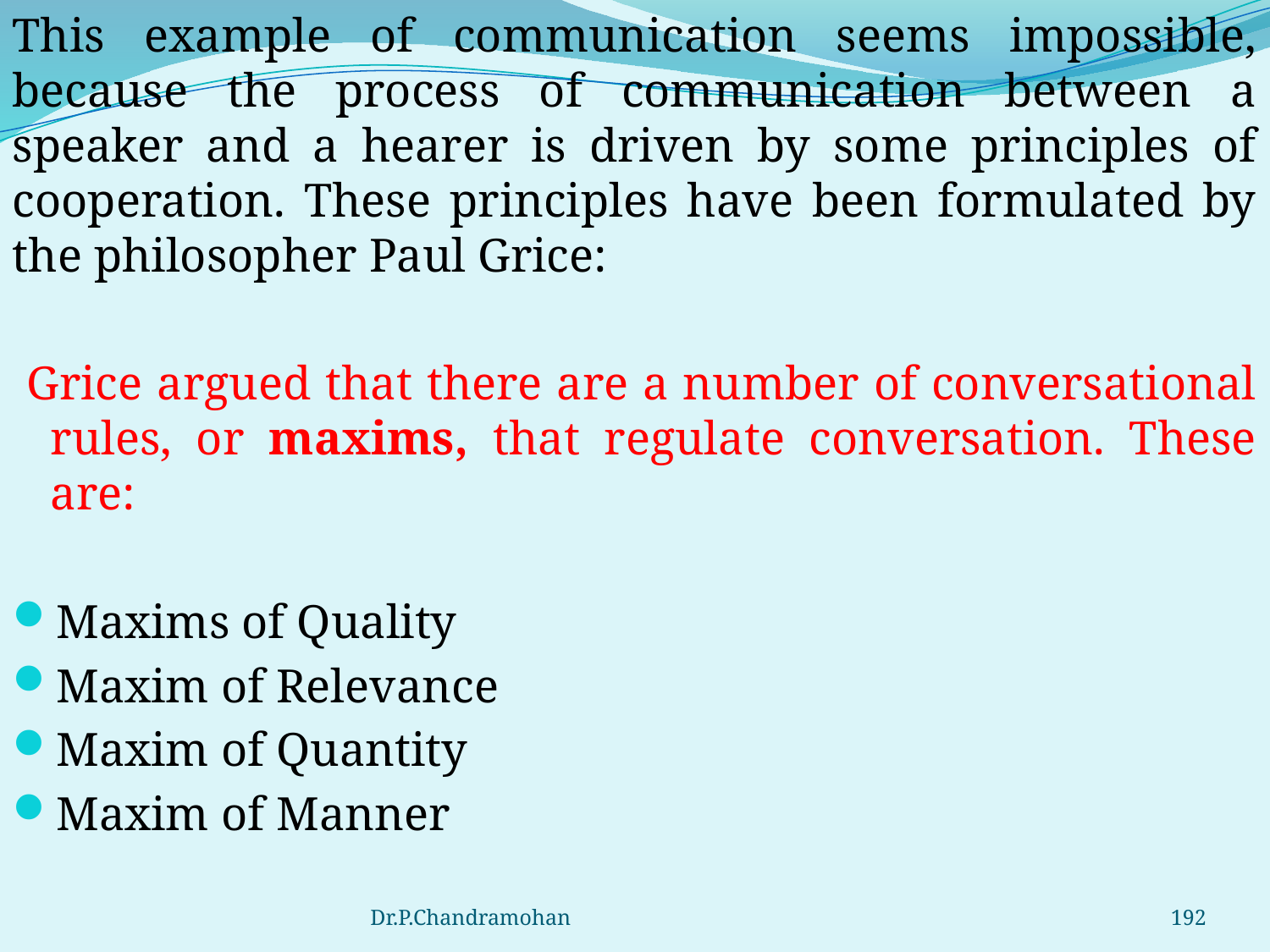

This example of communication seems impossible, because the process of communication between a speaker and a hearer is driven by some principles of cooperation. These principles have been formulated by the philosopher Paul Grice:

 Grice argued that there are a number of conversational rules, or maxims, that regulate conversation. These are:

Maxims of Quality
Maxim of Relevance
Maxim of Quantity
Maxim of Manner

Dr.P.Chandramohan
192